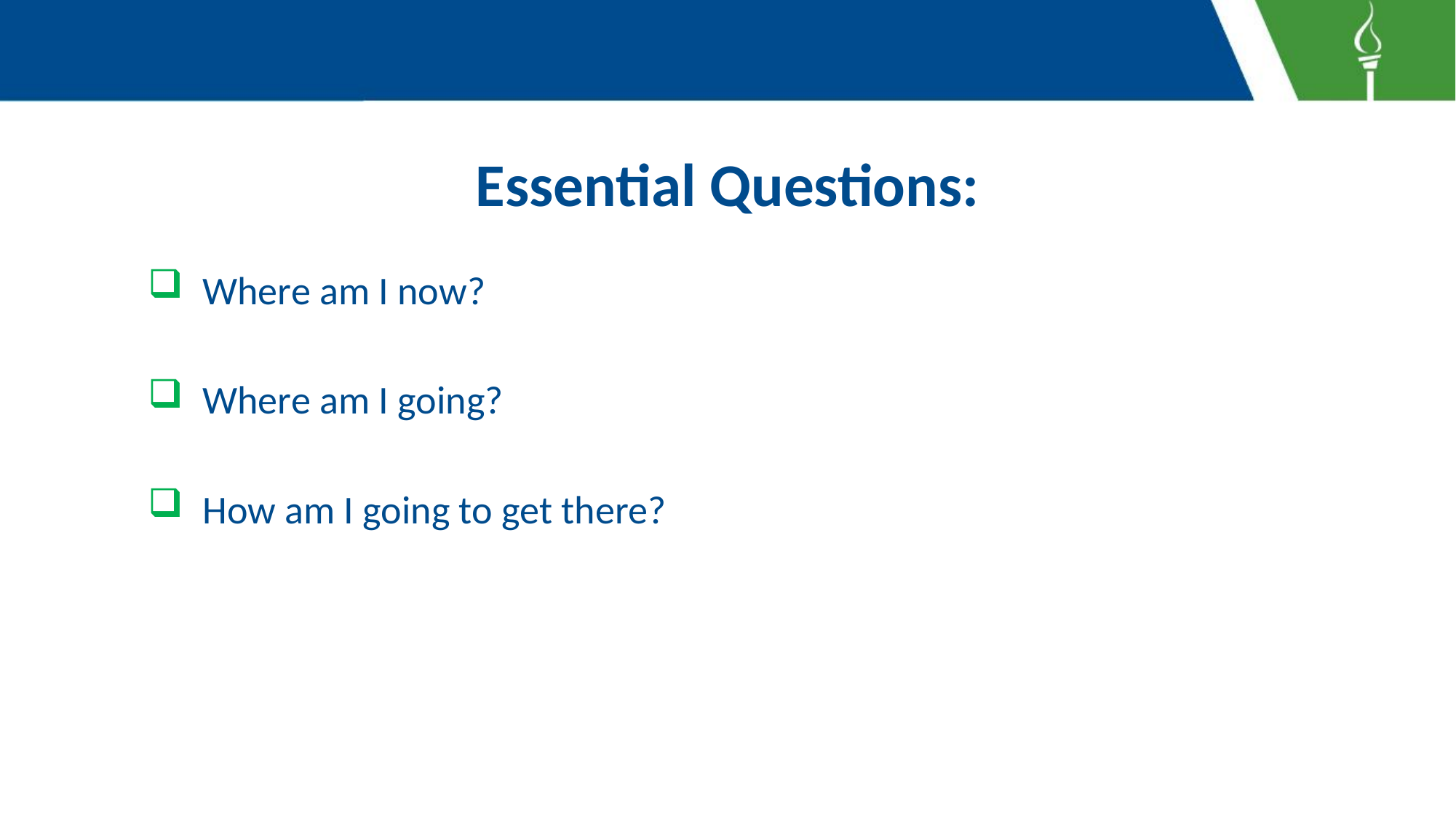

# Essential Questions:
Where am I now?

Where am I going?

How am I going to get there?